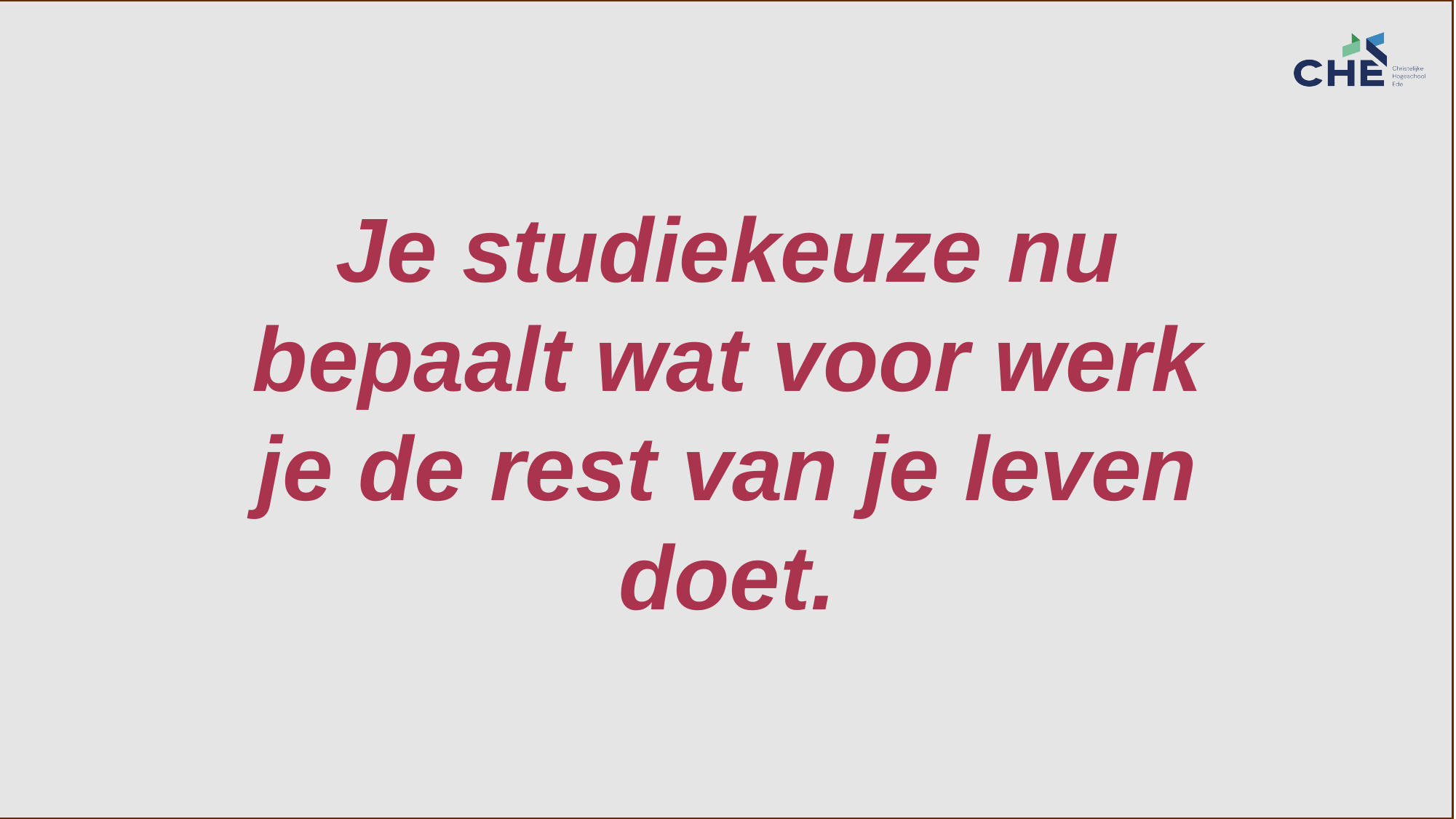

Je studiekeuze nu bepaalt wat voor werk je de rest van je leven doet.